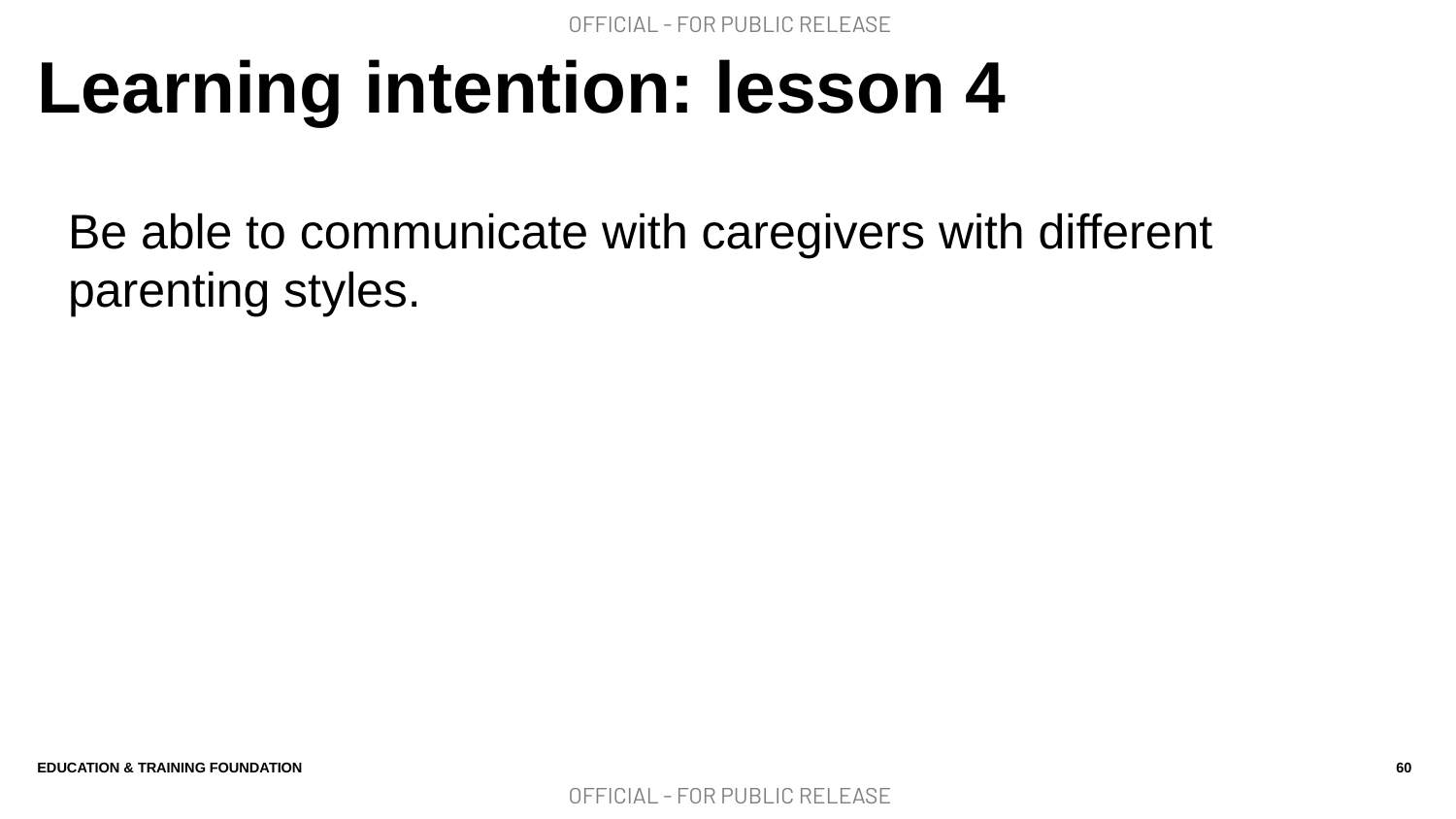

# Learning intention: lesson 4
Be able to communicate with caregivers with different parenting styles.
Education & Training Foundation
60